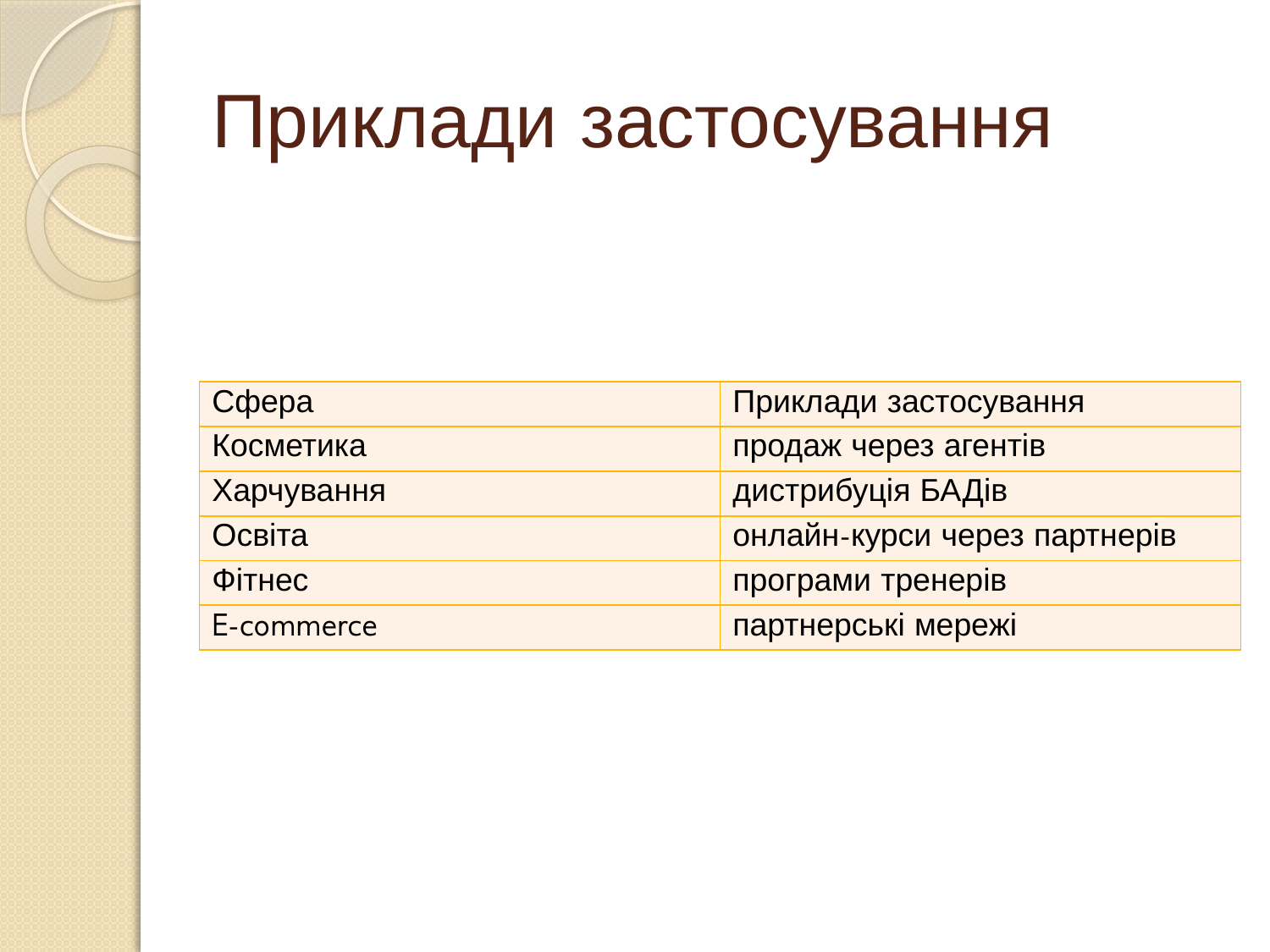

# Приклади застосування
| Сфера | Приклади застосування |
| --- | --- |
| Косметика | продаж через агентів |
| Харчування | дистрибуція БАДів |
| Освіта | онлайн-курси через партнерів |
| Фітнес | програми тренерів |
| E-commerce | партнерські мережі |